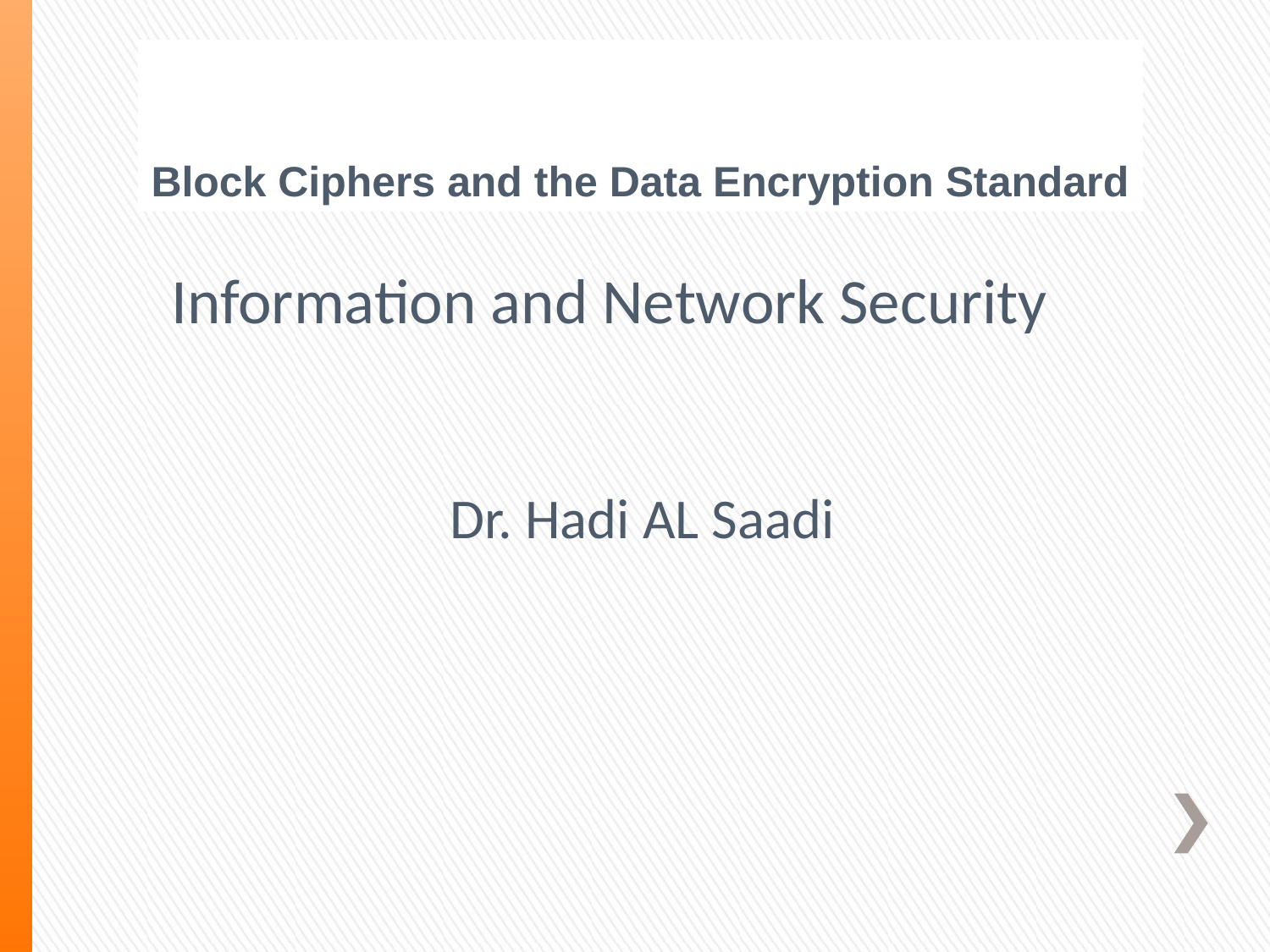

# Block Ciphers and the Data Encryption Standard
Information and Network Security
  Dr. Hadi AL Saadi